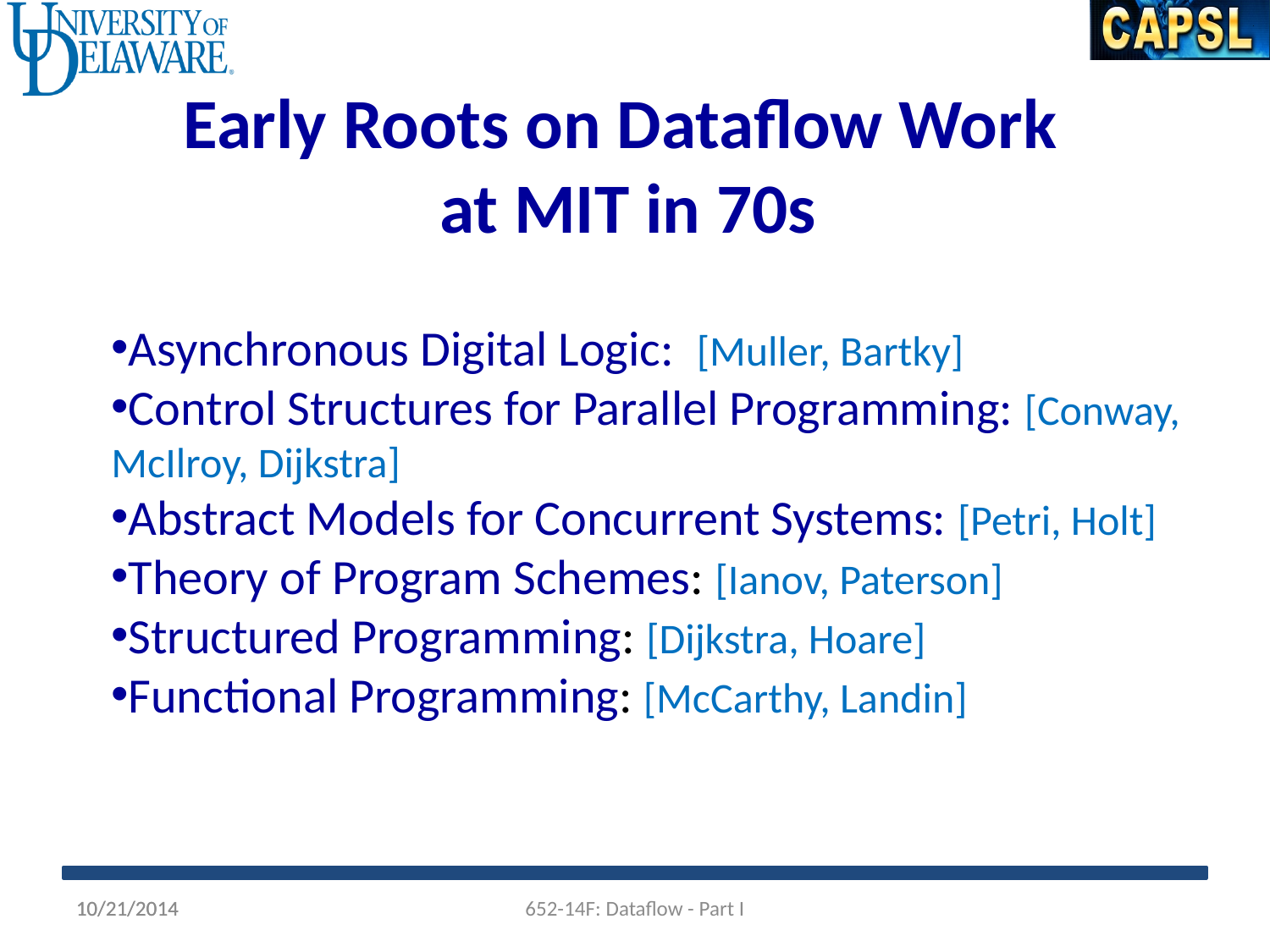

Early Roots on Dataflow Work
at MIT in 70s

Asynchronous Digital Logic:  [Muller, Bartky]
Control Structures for Parallel Programming: [Conway, McIlroy, Dijkstra]
Abstract Models for Concurrent Systems: [Petri, Holt]
Theory of Program Schemes: [Ianov, Paterson]
Structured Programming: [Dijkstra, Hoare]
Functional Programming: [McCarthy, Landin]

10/21/2014
10/21/2014
652-14F: Dataflow - Part I